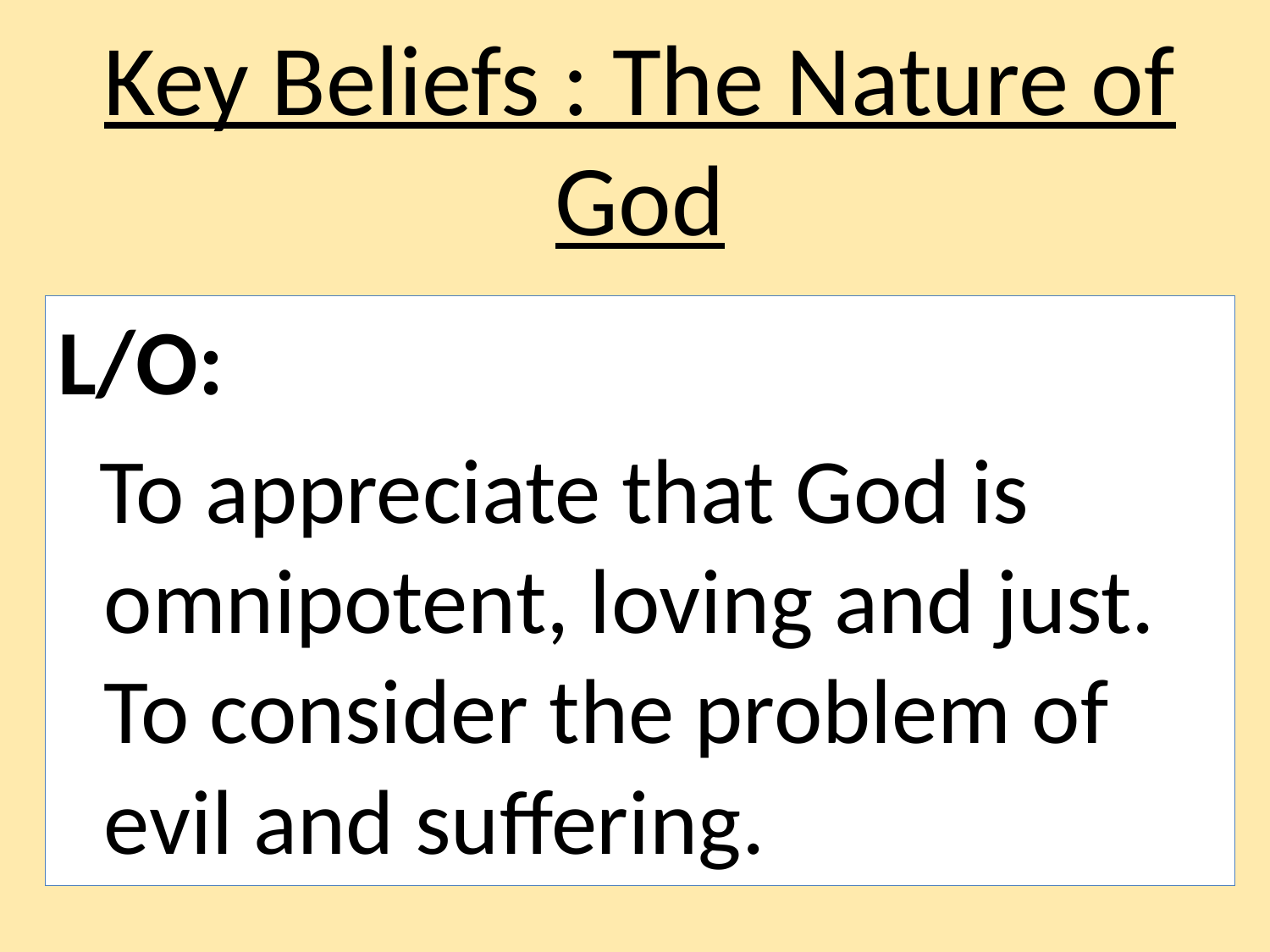

# Key Beliefs : The Nature of God
L/O:
  To appreciate that God is omnipotent, loving and just. To consider the problem of evil and suffering.